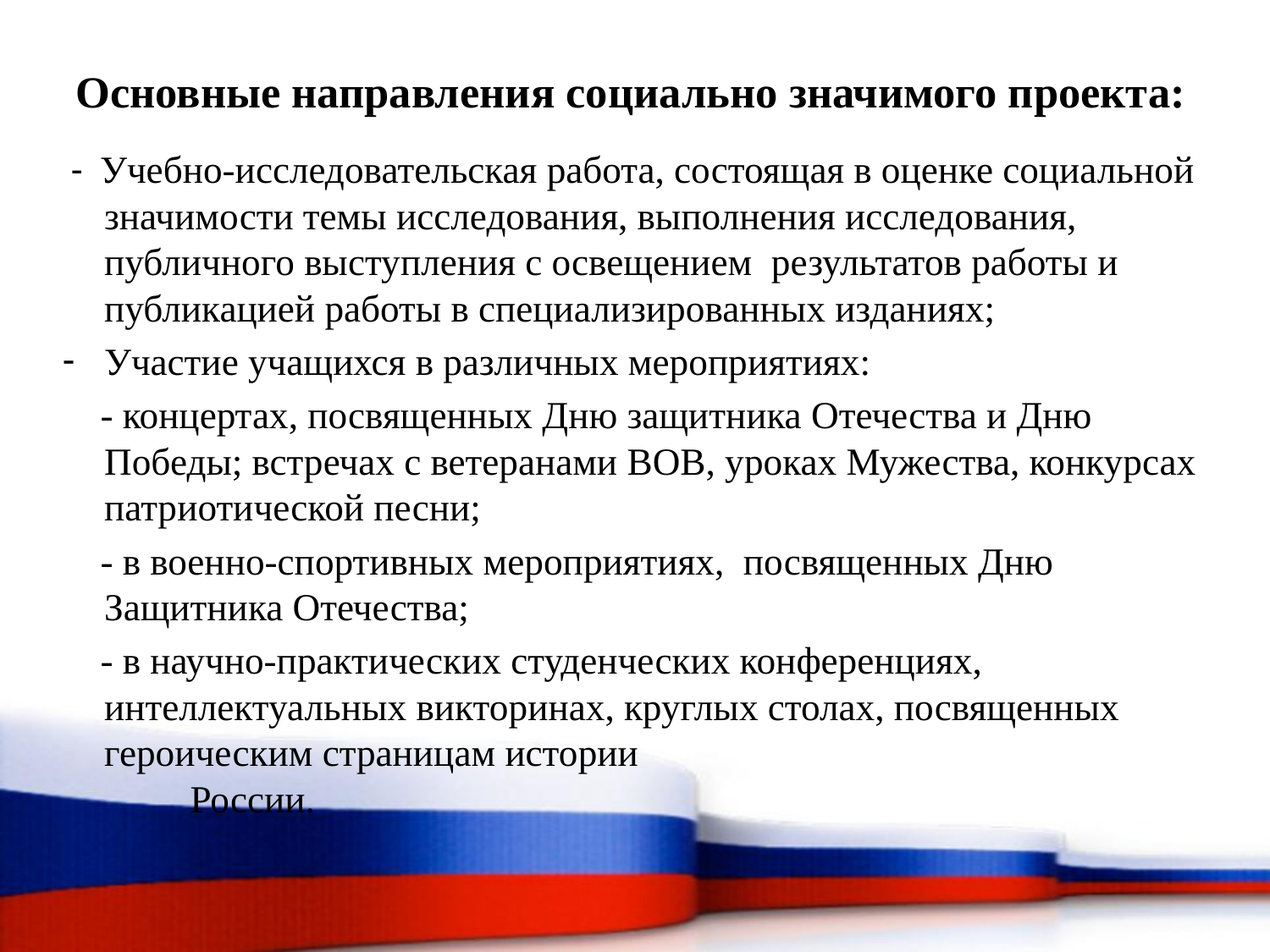

# Основные направления социально значимого проекта:
 -  Учебно-исследовательская работа, состоящая в оценке социальной значимости темы исследования, выполнения исследования, публичного выступления с освещением  результатов работы и публикацией работы в специализированных изданиях;
Участие учащихся в различных мероприятиях:
    - концертах, посвященных Дню защитника Отечества и Дню Победы; встречах с ветеранами ВОВ, уроках Мужества, конкурсах  патриотической песни;
    - в военно-спортивных мероприятиях,  посвященных Дню Защитника Отечества;
    - в научно-практических студенческих конференциях, интеллектуальных викторинах, круглых столах, посвященных героическим страницам истории                                                                       России.